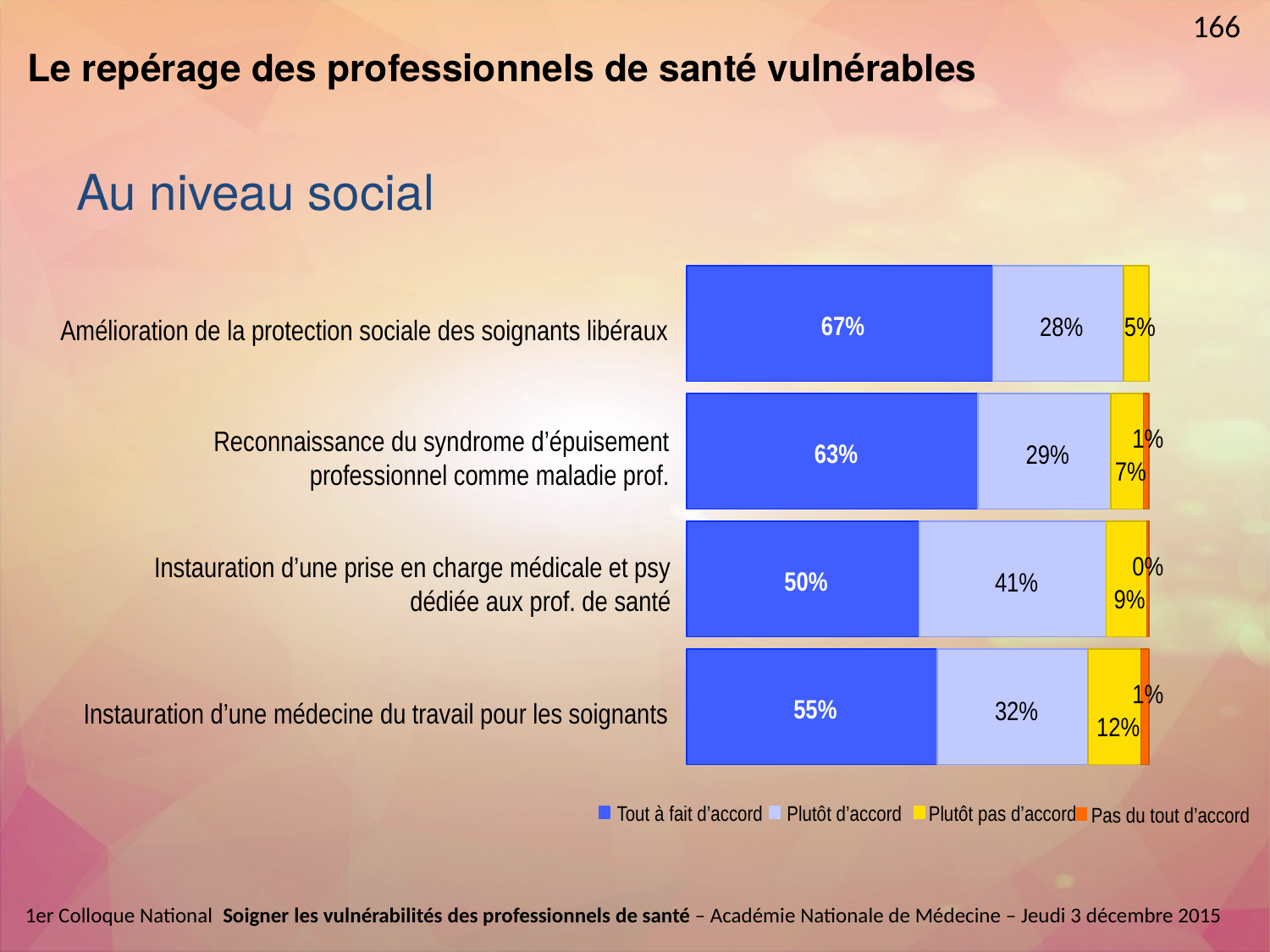

166
# Le repérage des professionnels de santé vulnérables
Au niveau social

67%
28%
5%
Amélioration de la protection sociale des soignants libéraux

1%
Reconnaissance du syndrome d’épuisement professionnel comme maladie prof.
63%
29%
7%

0%
Instauration d’une prise en charge médicale et psy dédiée aux prof. de santé
50%
41%
9%

1%
55%
32%
Instauration d’une médecine du travail pour les soignants
12%
Tout à fait d’accord
Plutôt d’accord
Plutôt pas d’accord
Pas du tout d’accord

1er Colloque National  Soigner les vulnérabilités des professionnels de santé – Académie Nationale de Médecine – Jeudi 3 décembre 2015